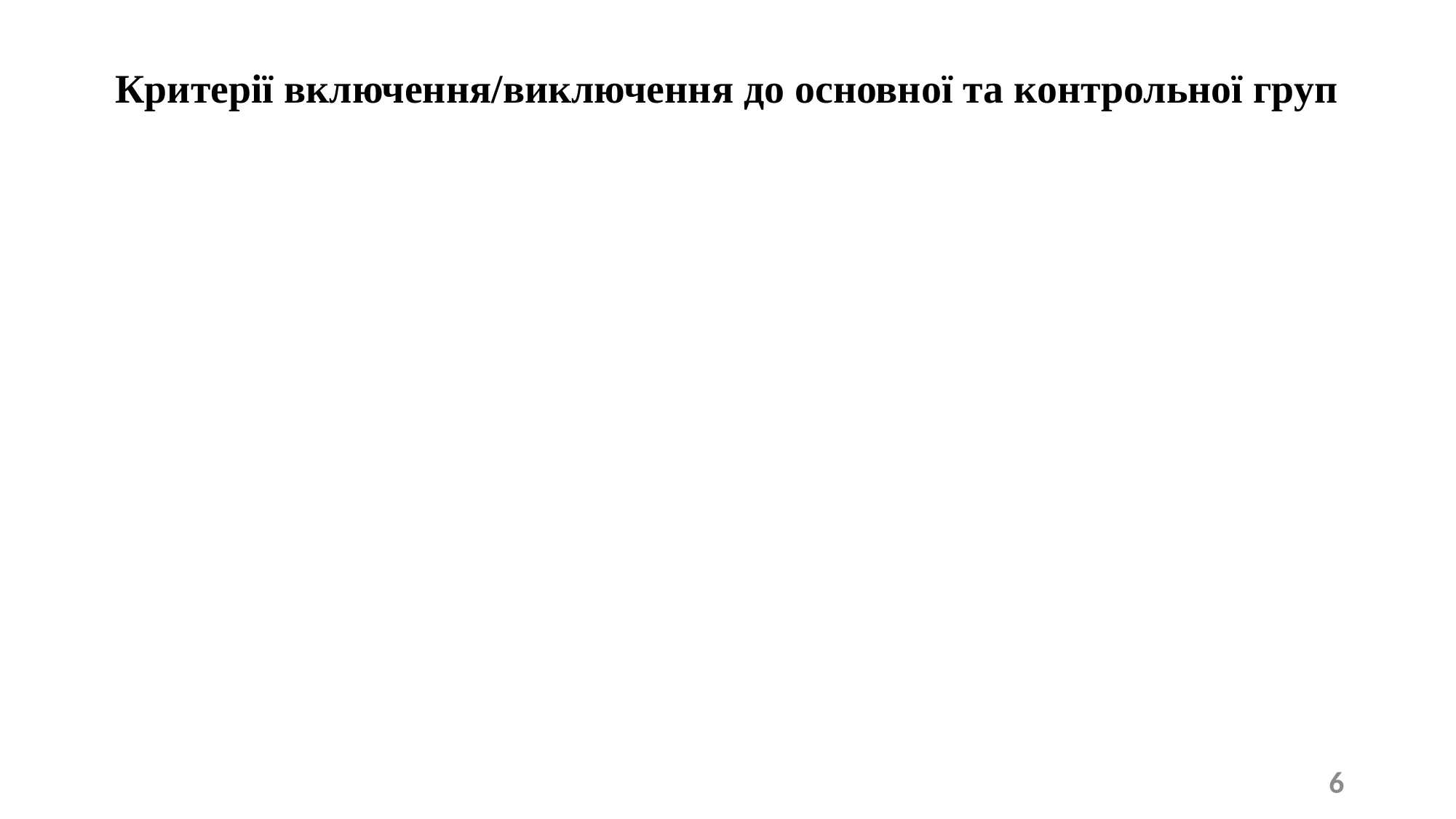

# Критерії включення/виключення до основної та контрольної груп
6